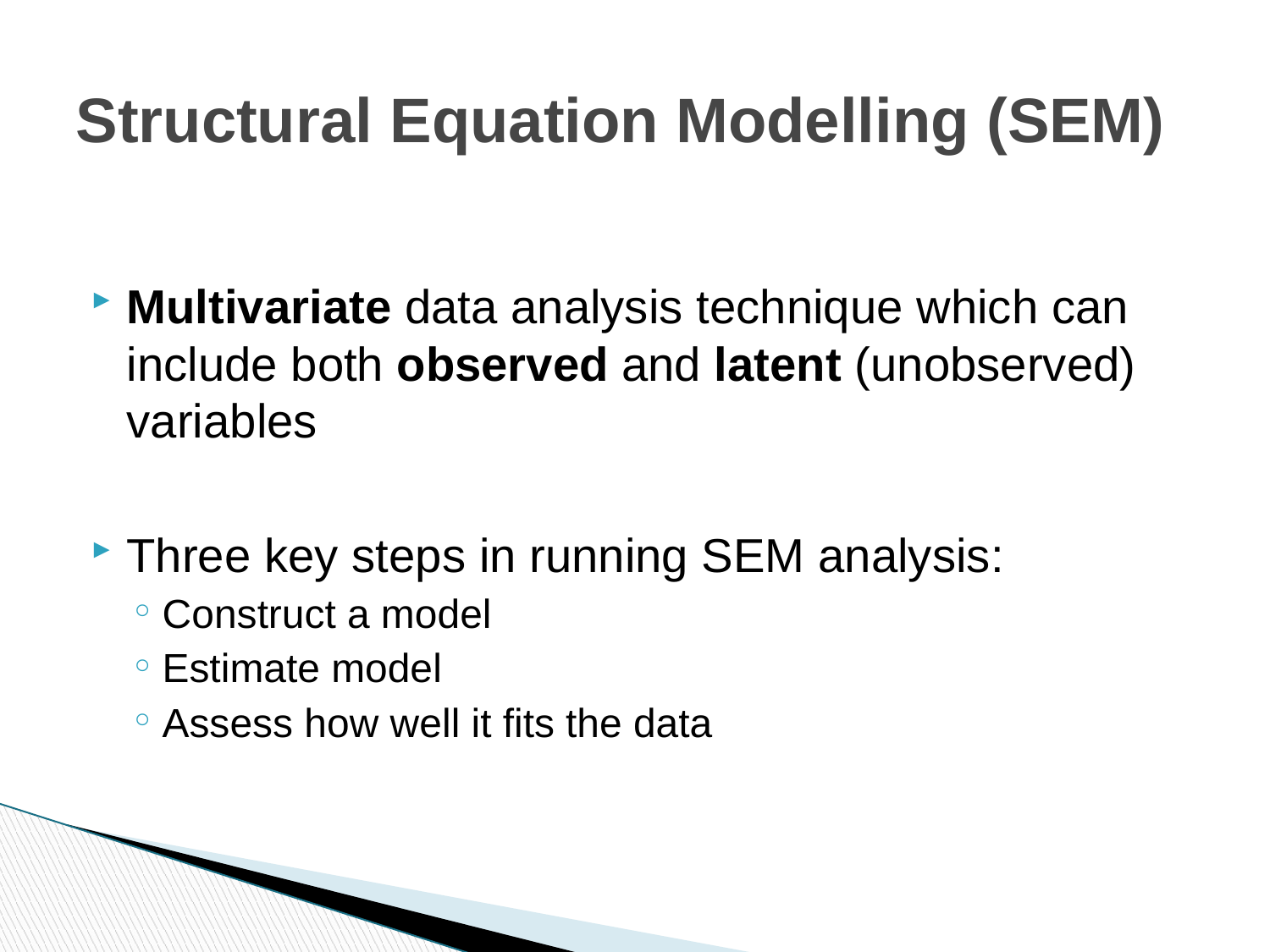

# Structural Equation Modelling (SEM)

Multivariate data analysis technique which can include both observed and latent (unobserved) variables

Three key steps in running SEM analysis:
Construct a model
Estimate model
Assess how well it fits the data